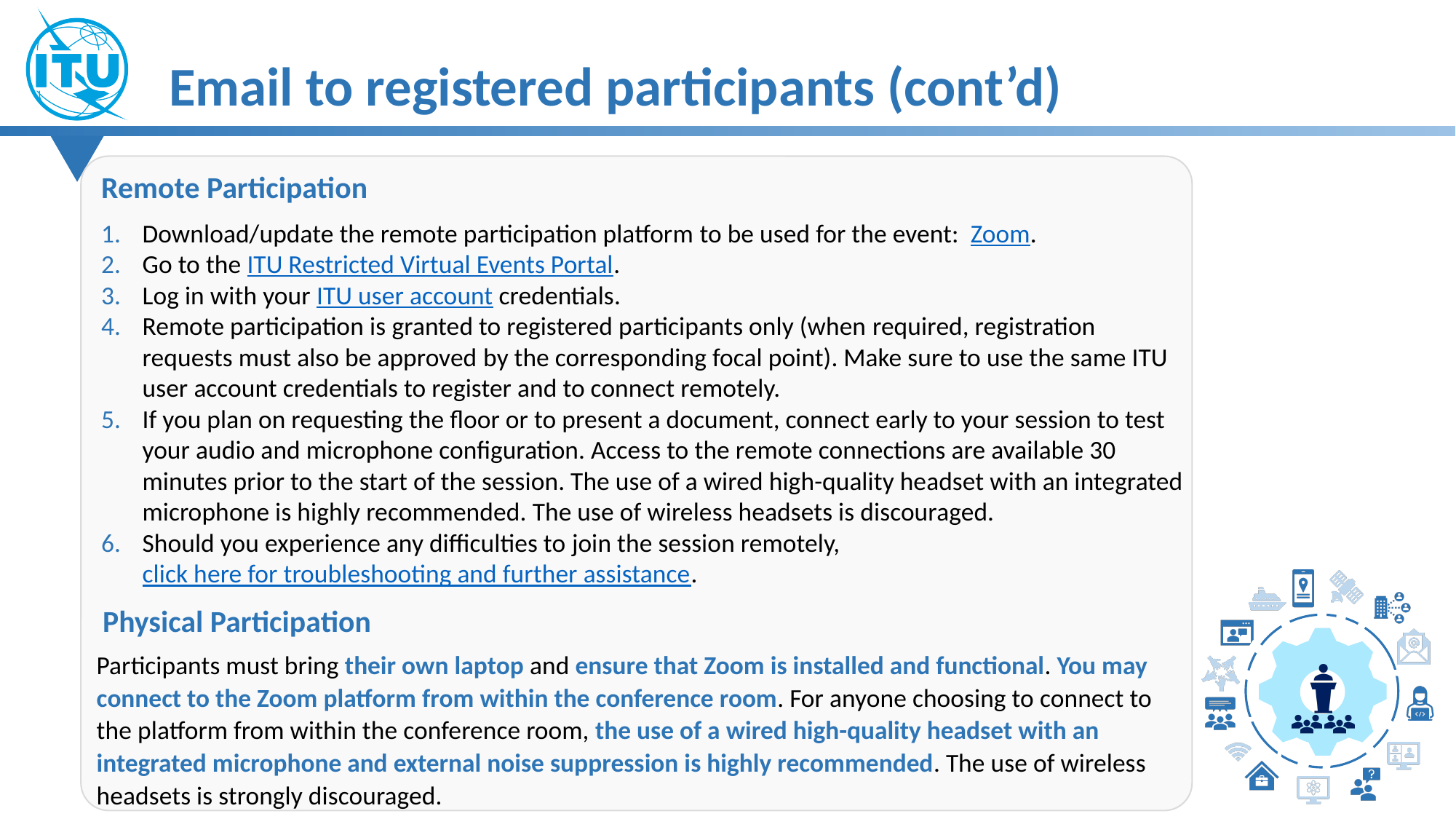

Email to registered participants (cont’d)

Remote Participation
Download/update the remote participation platform to be used for the event:  Zoom.
Go to the ITU Restricted Virtual Events Portal.
Log in with your ITU user account credentials.
Remote participation is granted to registered participants only (when required, registration requests must also be approved by the corresponding focal point). Make sure to use the same ITU user account credentials to register and to connect remotely.
If you plan on requesting the floor or to present a document, connect early to your session to test your audio and microphone configuration. Access to the remote connections are available 30 minutes prior to the start of the session. The use of a wired high-quality headset with an integrated microphone is highly recommended. The use of wireless headsets is discouraged.
Should you experience any difficulties to join the session remotely, click here for troubleshooting and further assistance.
 Physical Participation
Participants must bring their own laptop and ensure that Zoom is installed and functional. You may connect to the Zoom platform from within the conference room. For anyone choosing to connect to the platform from within the conference room, the use of a wired high-quality headset with an integrated microphone and external noise suppression is highly recommended. The use of wireless headsets is strongly discouraged.